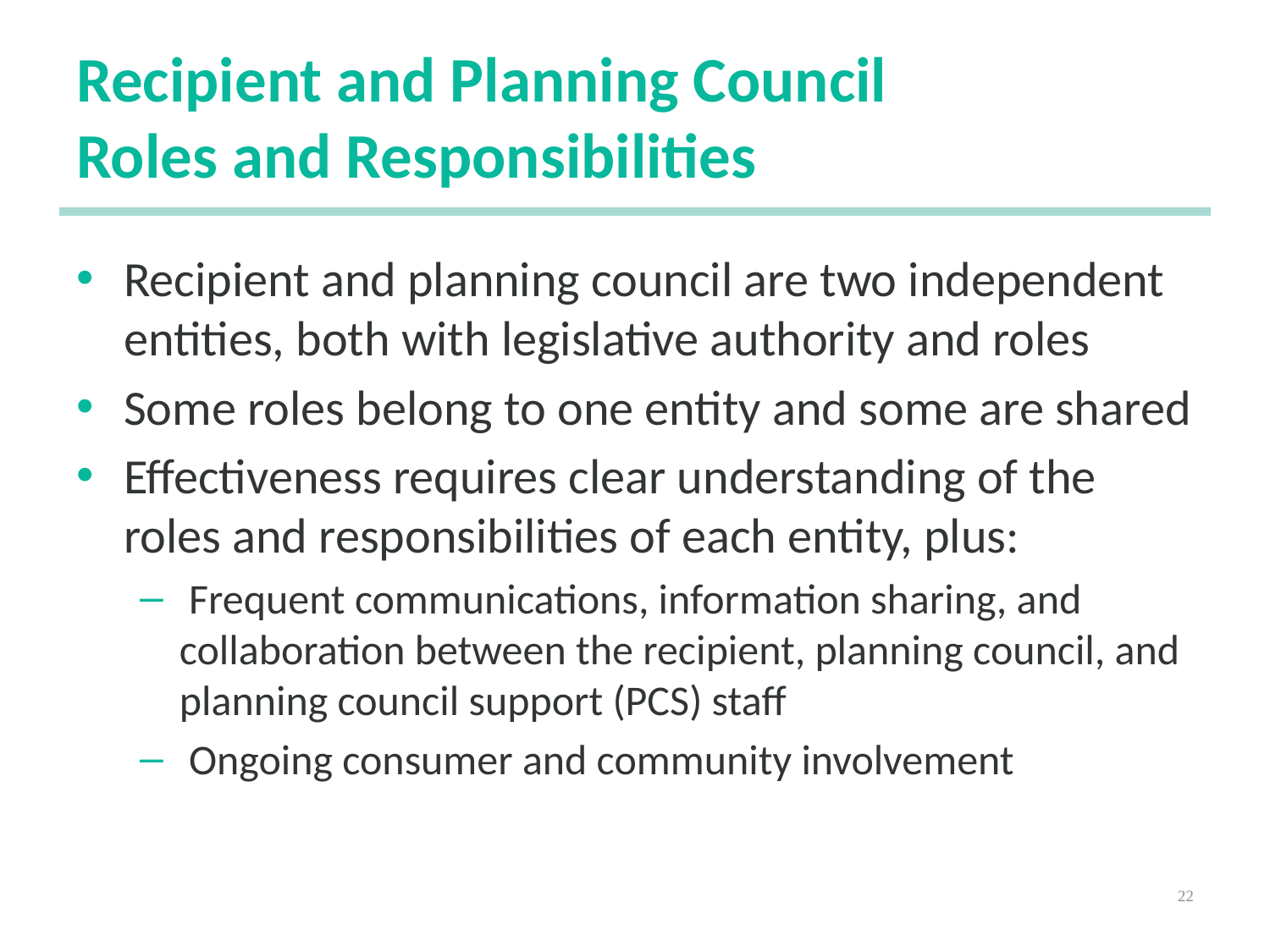

# Recipient and Planning Council Roles and Responsibilities
Recipient and planning council are two independent entities, both with legislative authority and roles
Some roles belong to one entity and some are shared
Effectiveness requires clear understanding of the roles and responsibilities of each entity, plus:
 Frequent communications, information sharing, and collaboration between the recipient, planning council, and planning council support (PCS) staff
 Ongoing consumer and community involvement

22